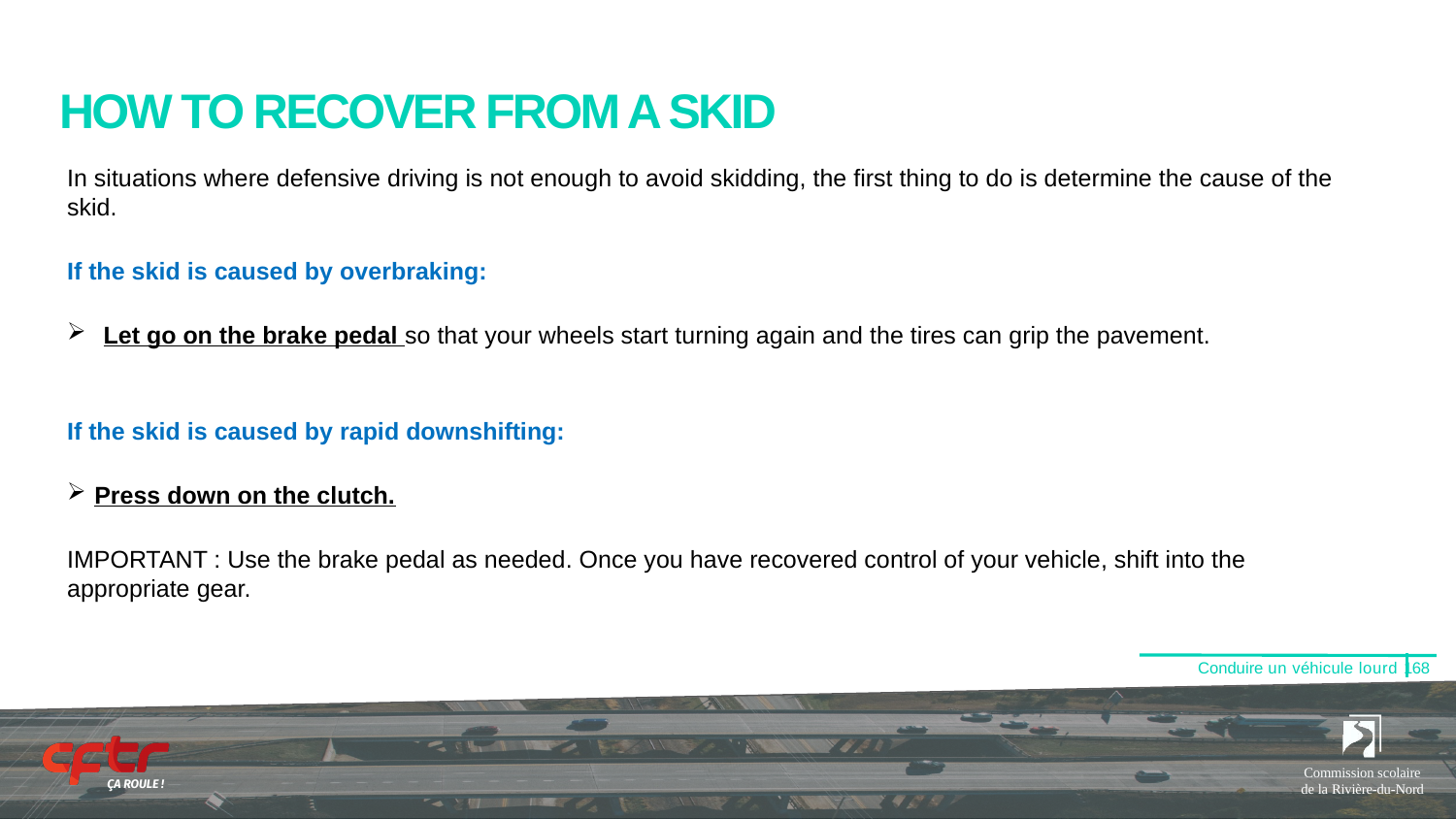

# HOW TO RECOVER FROM A SKID
In situations where defensive driving is not enough to avoid skidding, the first thing to do is determine the cause of the skid.​

If the skid is caused by overbraking:​

​Let go on the brake pedal so that your wheels start turning again and the tires can grip the pavement.​

​
If the skid is caused by rapid downshifting:​

​Press down on the clutch.​

​IMPORTANT : Use the brake pedal as needed. Once you have recovered control of your vehicle, shift into the appropriate gear.​

Conduire un véhicule lourd 168
Commission scolaire  de la Rivière-du-Nord
ÇA ROULE !